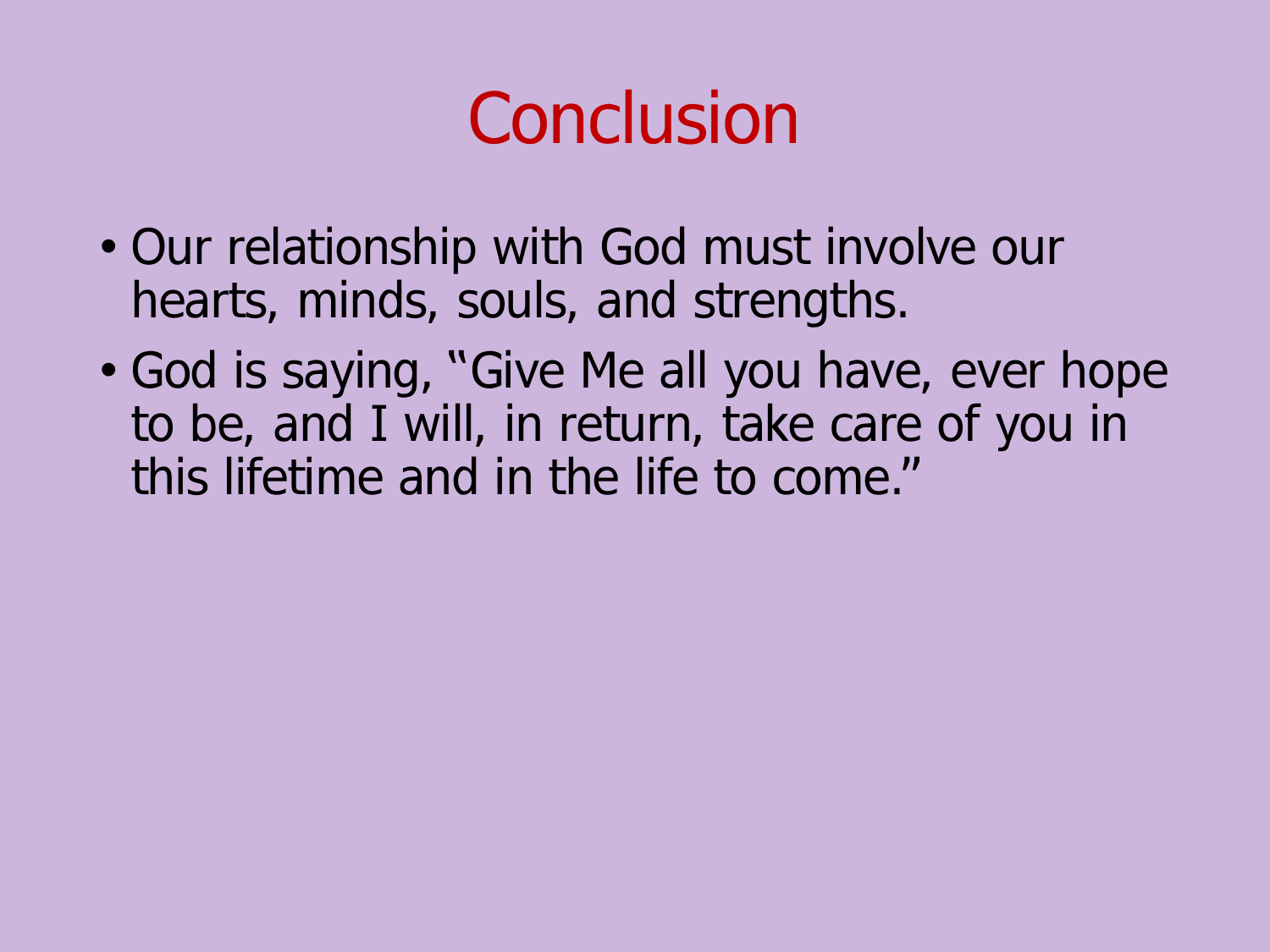

# Conclusion
Our relationship with God must involve our hearts, minds, souls, and strengths.
God is saying, “Give Me all you have, ever hope to be, and I will, in return, take care of you in this lifetime and in the life to come.”